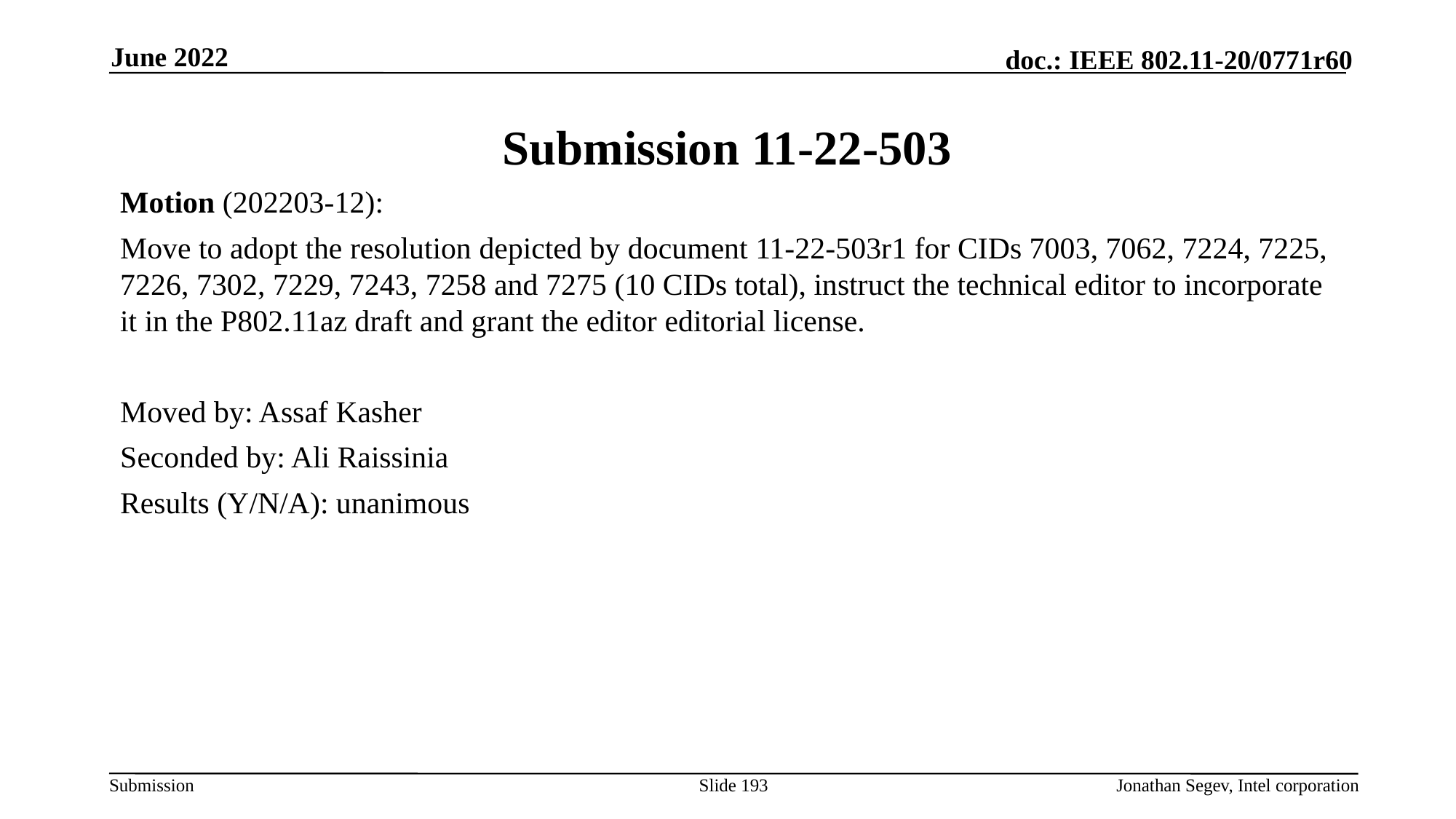

June 2022
# Submission 11-22-503
Motion (202203-12):
Move to adopt the resolution depicted by document 11-22-503r1 for CIDs 7003, 7062, 7224, 7225, 7226, 7302, 7229, 7243, 7258 and 7275 (10 CIDs total), instruct the technical editor to incorporate it in the P802.11az draft and grant the editor editorial license.

Moved by: Assaf Kasher
Seconded by: Ali Raissinia
Results (Y/N/A): unanimous

Slide 193
Jonathan Segev, Intel corporation